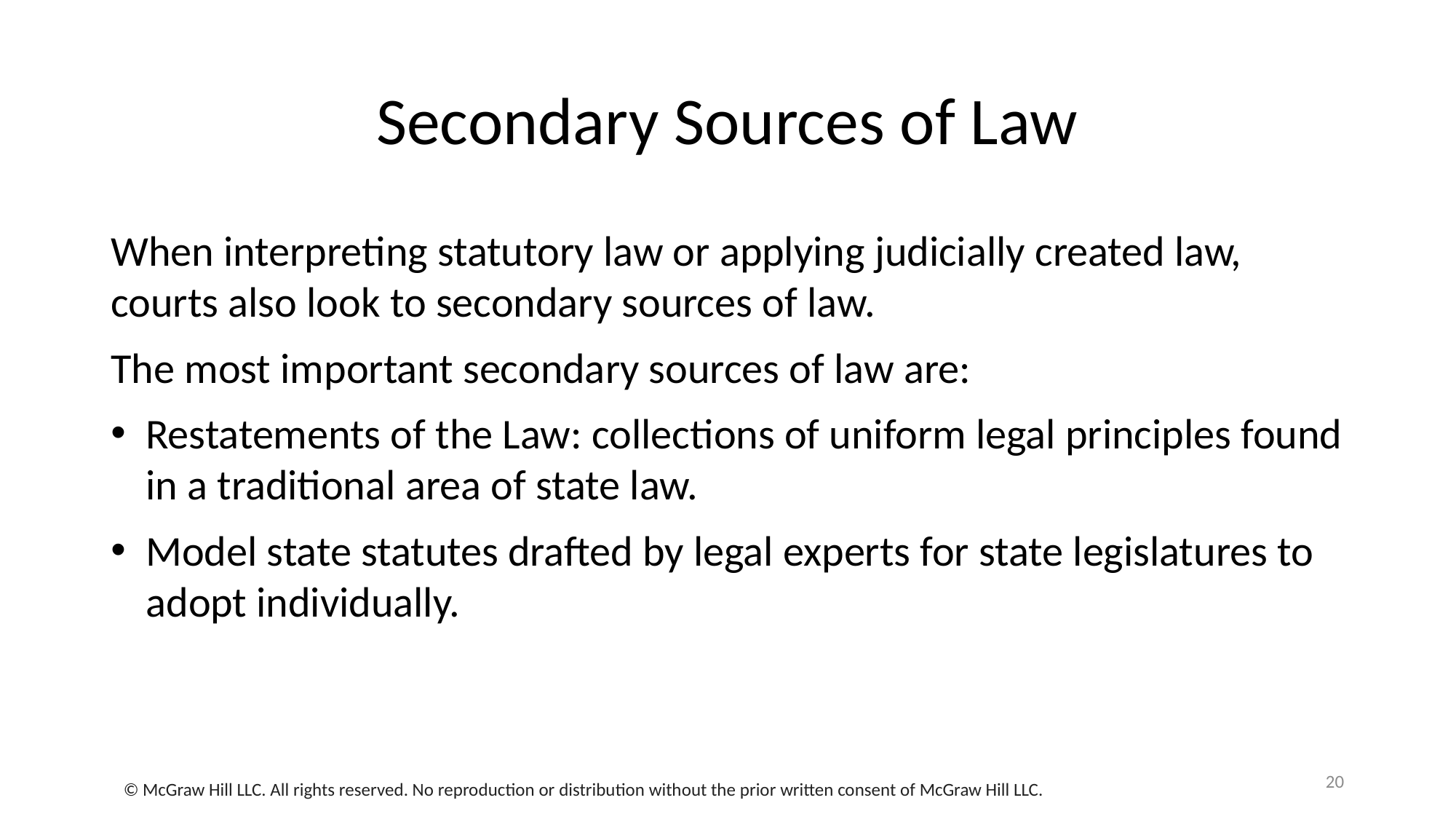

# Secondary Sources of Law
When interpreting statutory law or applying judicially created law, courts also look to secondary sources of law.
The most important secondary sources of law are:
Restatements of the Law: collections of uniform legal principles found in a traditional area of state law.
Model state statutes drafted by legal experts for state legislatures to adopt individually.
20